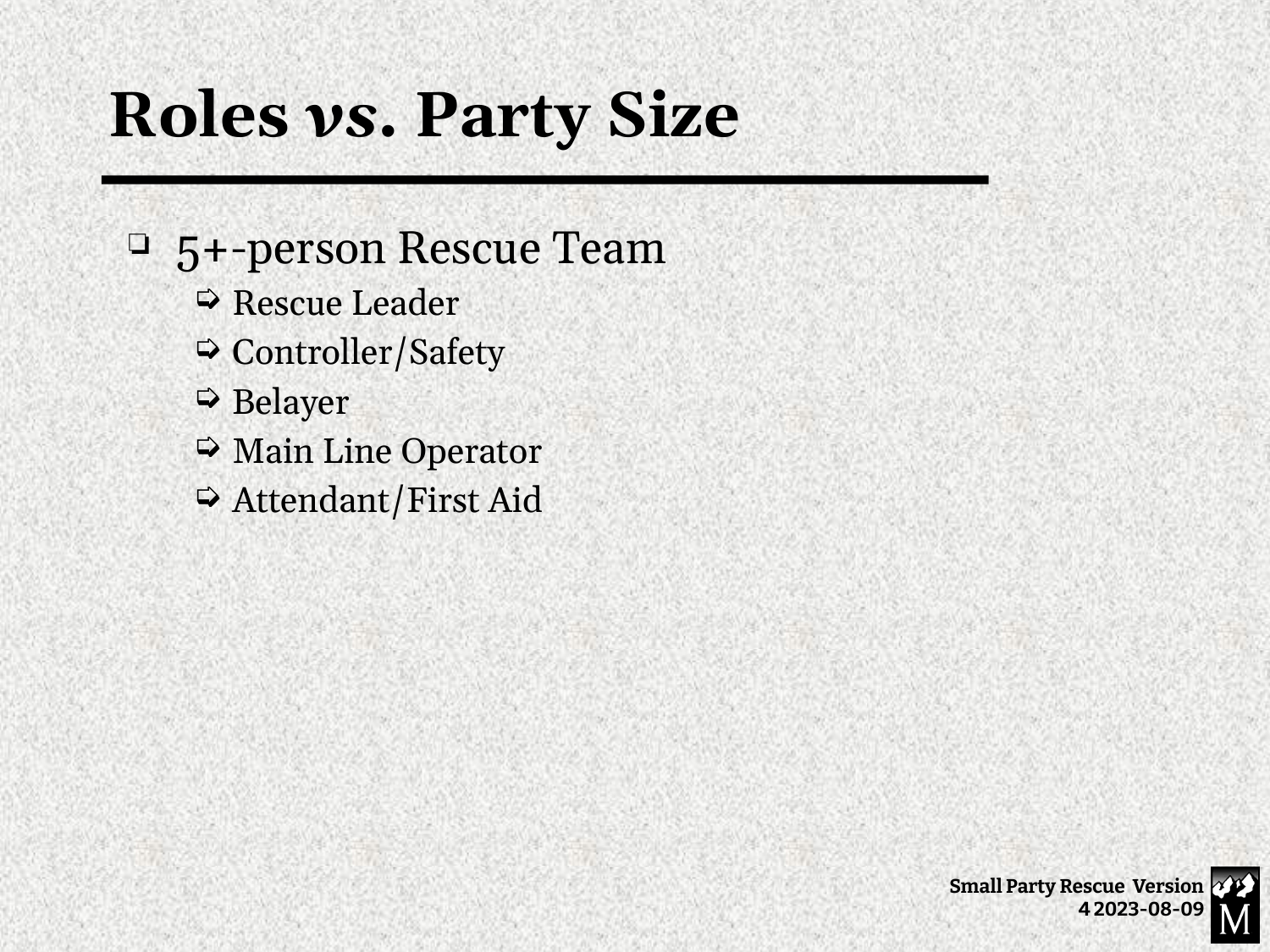

# Roles vs. Party Size
5+-person Rescue Team
Rescue Leader
Controller/Safety
Belayer
Main Line Operator
Attendant/First Aid
Small Party Rescue  Version 4 2023-08-09